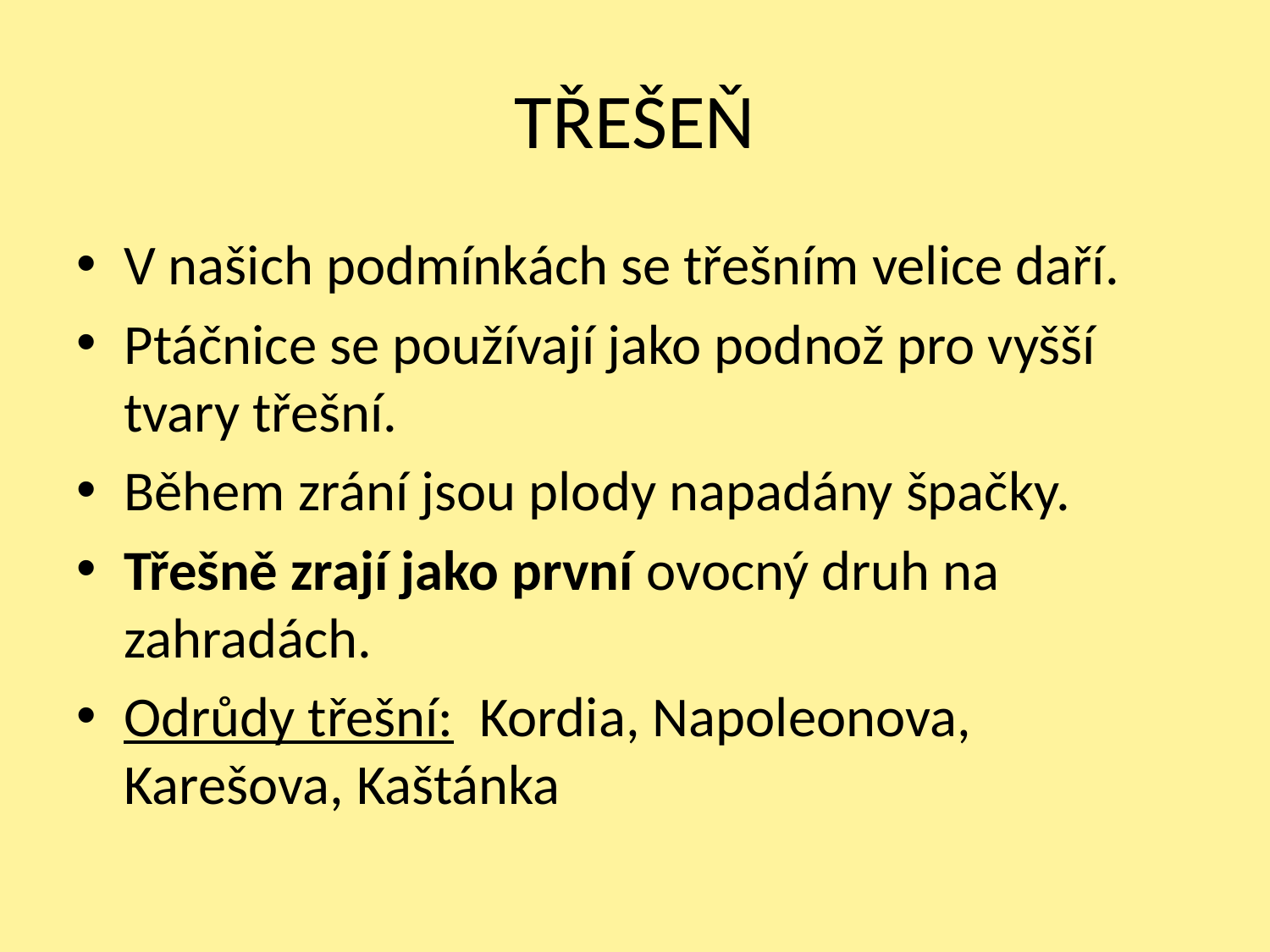

# TŘEŠEŇ
V našich podmínkách se třešním velice daří.
Ptáčnice se používají jako podnož pro vyšší tvary třešní.
Během zrání jsou plody napadány špačky.
Třešně zrají jako první ovocný druh na zahradách.
Odrůdy třešní:  Kordia, Napoleonova, Karešova, Kaštánka